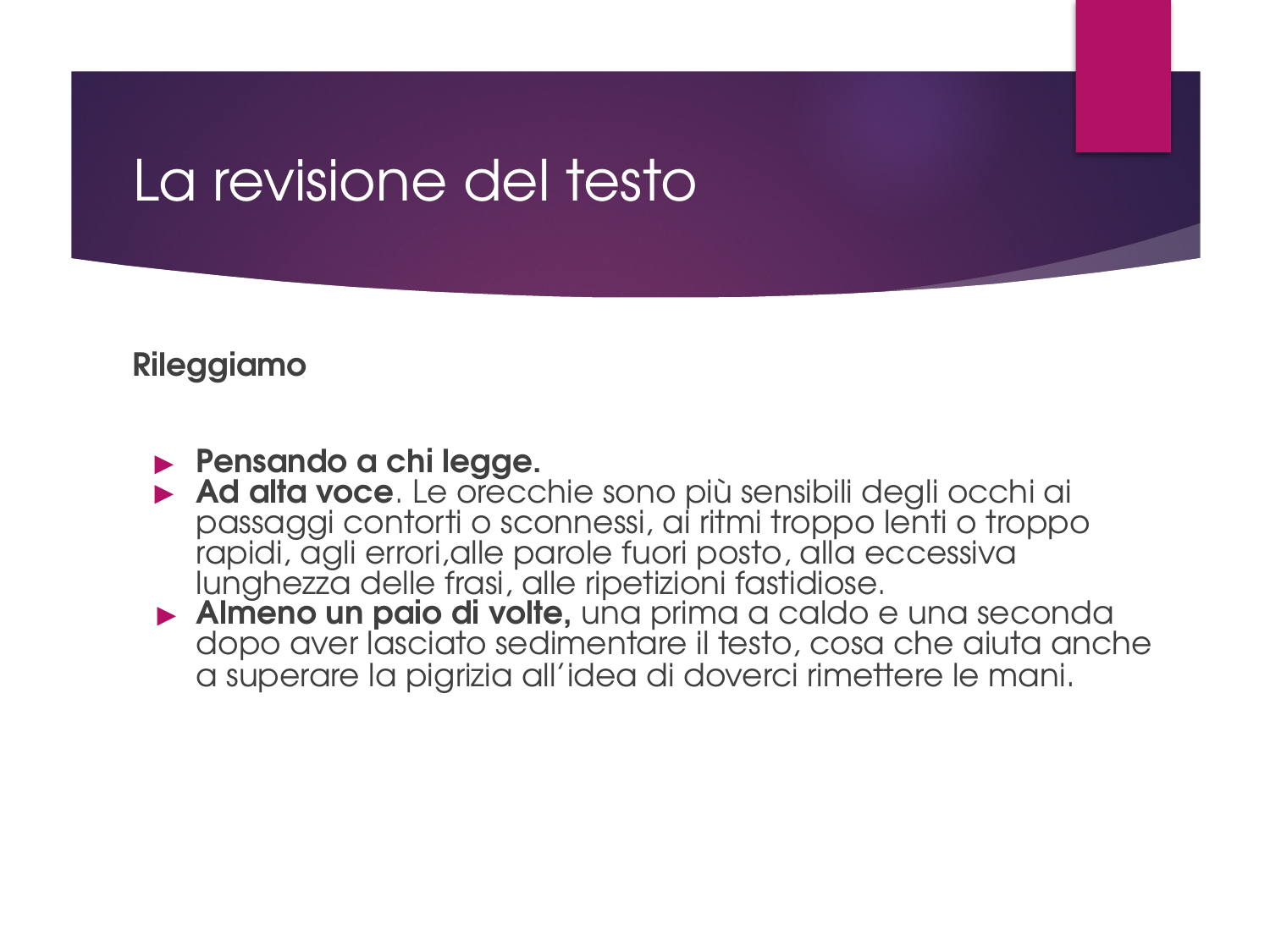

# La revisione del testo
Rileggiamo

Pensando a chi legge.
Ad alta voce. Le orecchie sono più sensibili degli occhi ai passaggi contorti o sconnessi, ai ritmi troppo lenti o troppo rapidi, agli errori,alle parole fuori posto, alla eccessiva lunghezza delle frasi, alle ripetizioni fastidiose.
Almeno un paio di volte, una prima a caldo e una seconda dopo aver lasciato sedimentare il testo, cosa che aiuta anche a superare la pigrizia all’idea di doverci rimettere le mani.